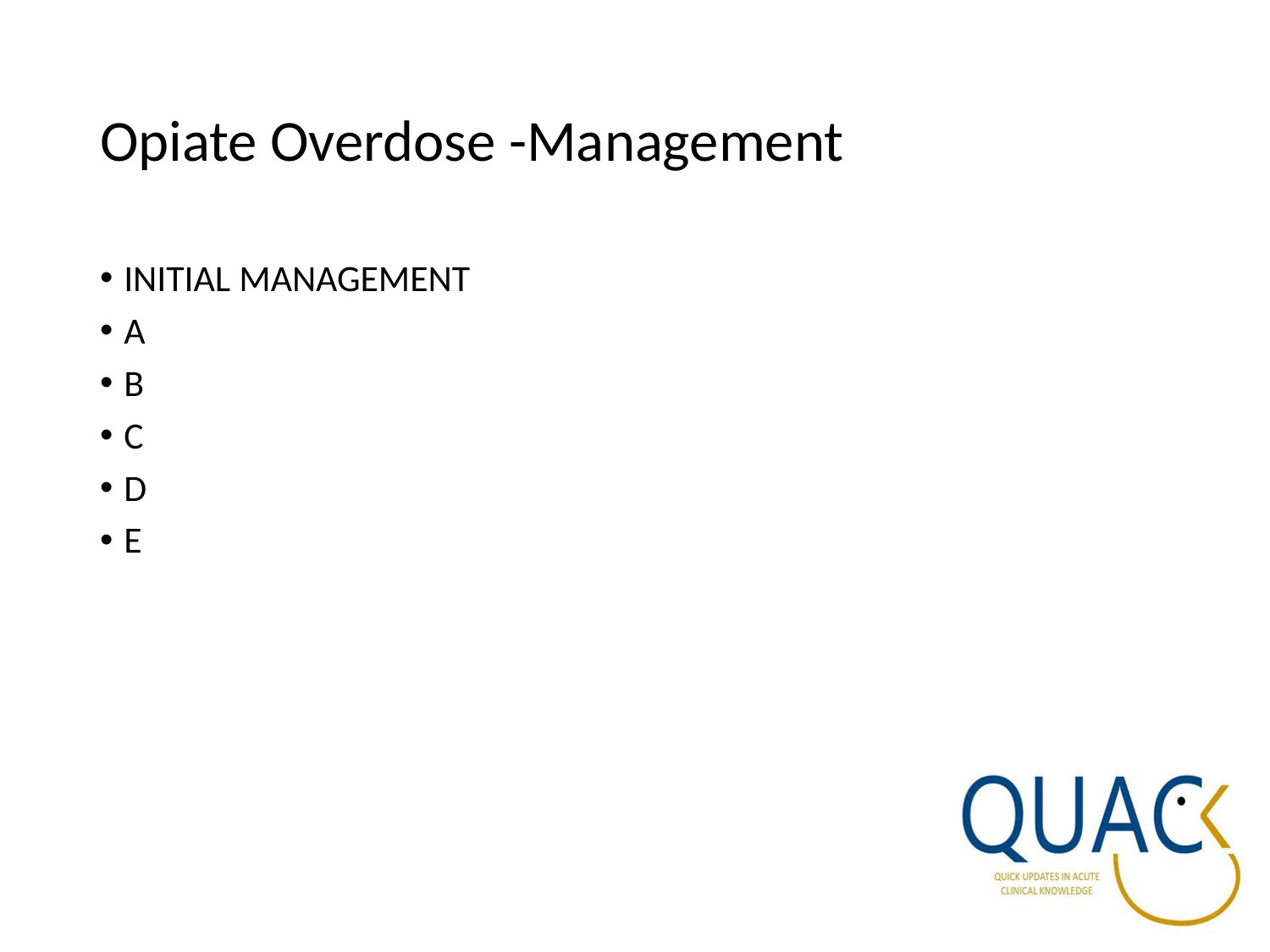

# Opiate Overdose -Management
INITIAL MANAGEMENT
A
B
C
D
E